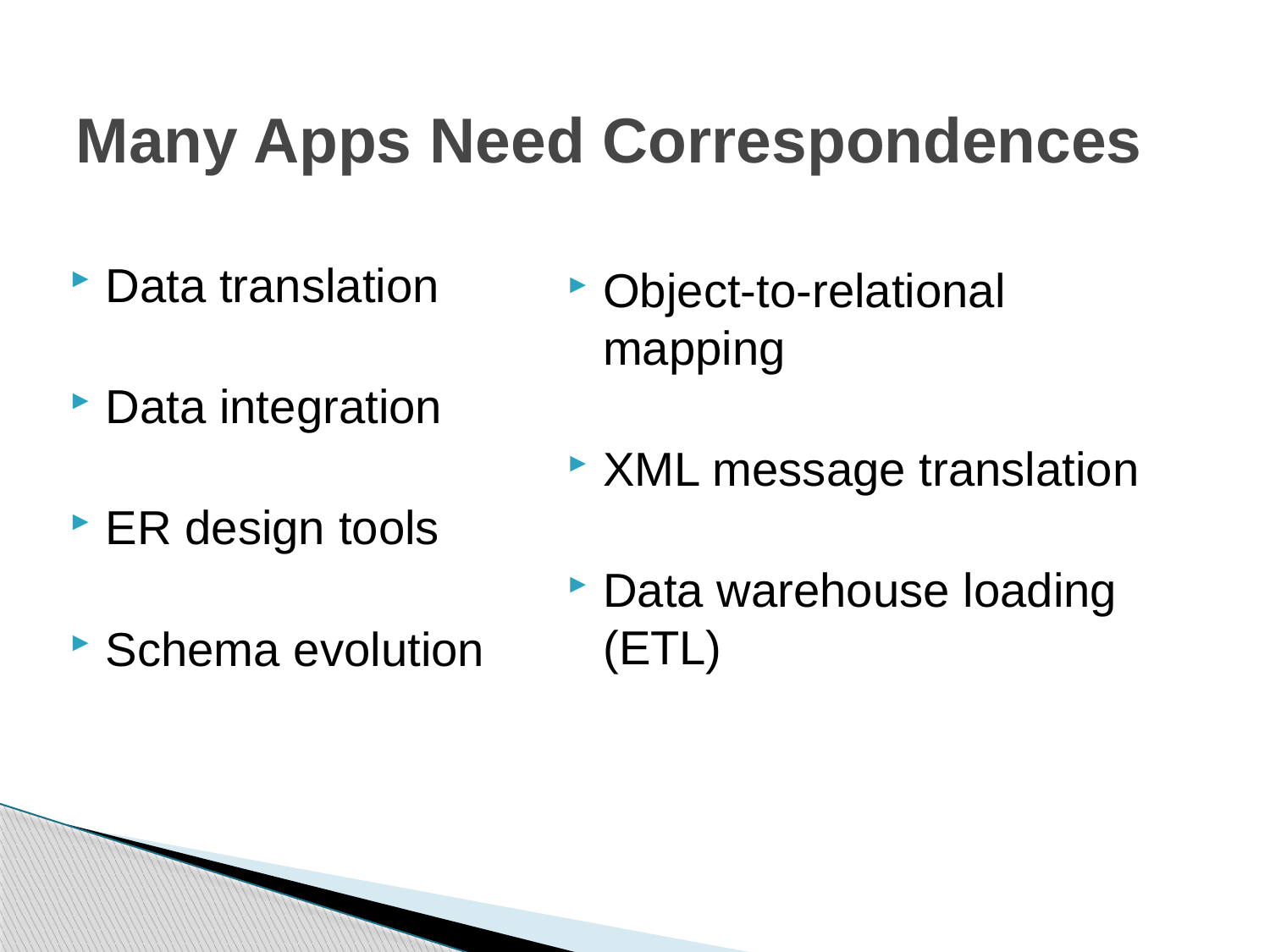

# Many Apps Need Correspondences
Data translation
Data integration
ER design tools
Schema evolution

Object-to-relational mapping
XML message translation
Data warehouse loading (ETL)